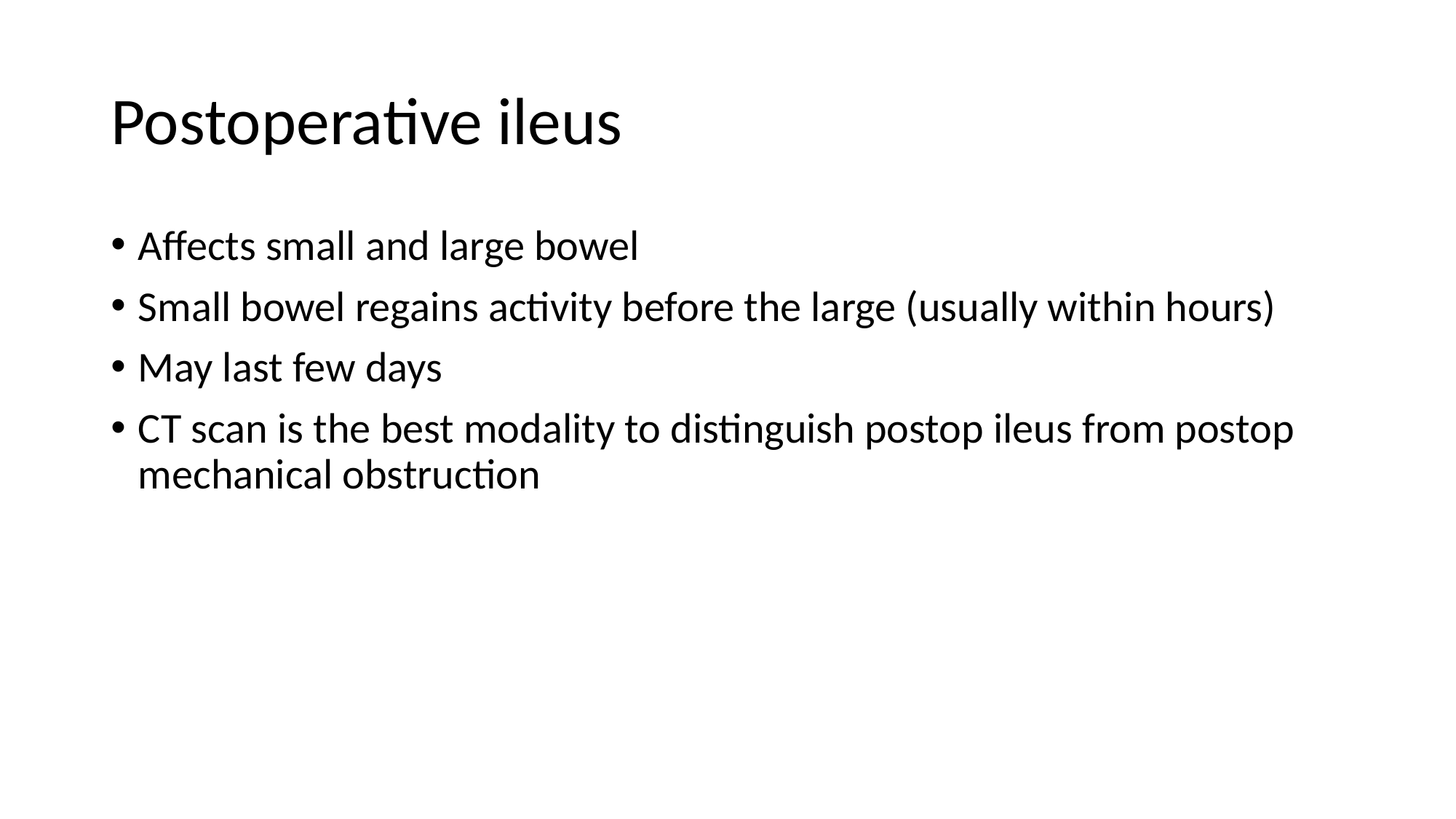

# Postoperative ileus
Affects small and large bowel
Small bowel regains activity before the large (usually within hours)
May last few days
CT scan is the best modality to distinguish postop ileus from postop mechanical obstruction